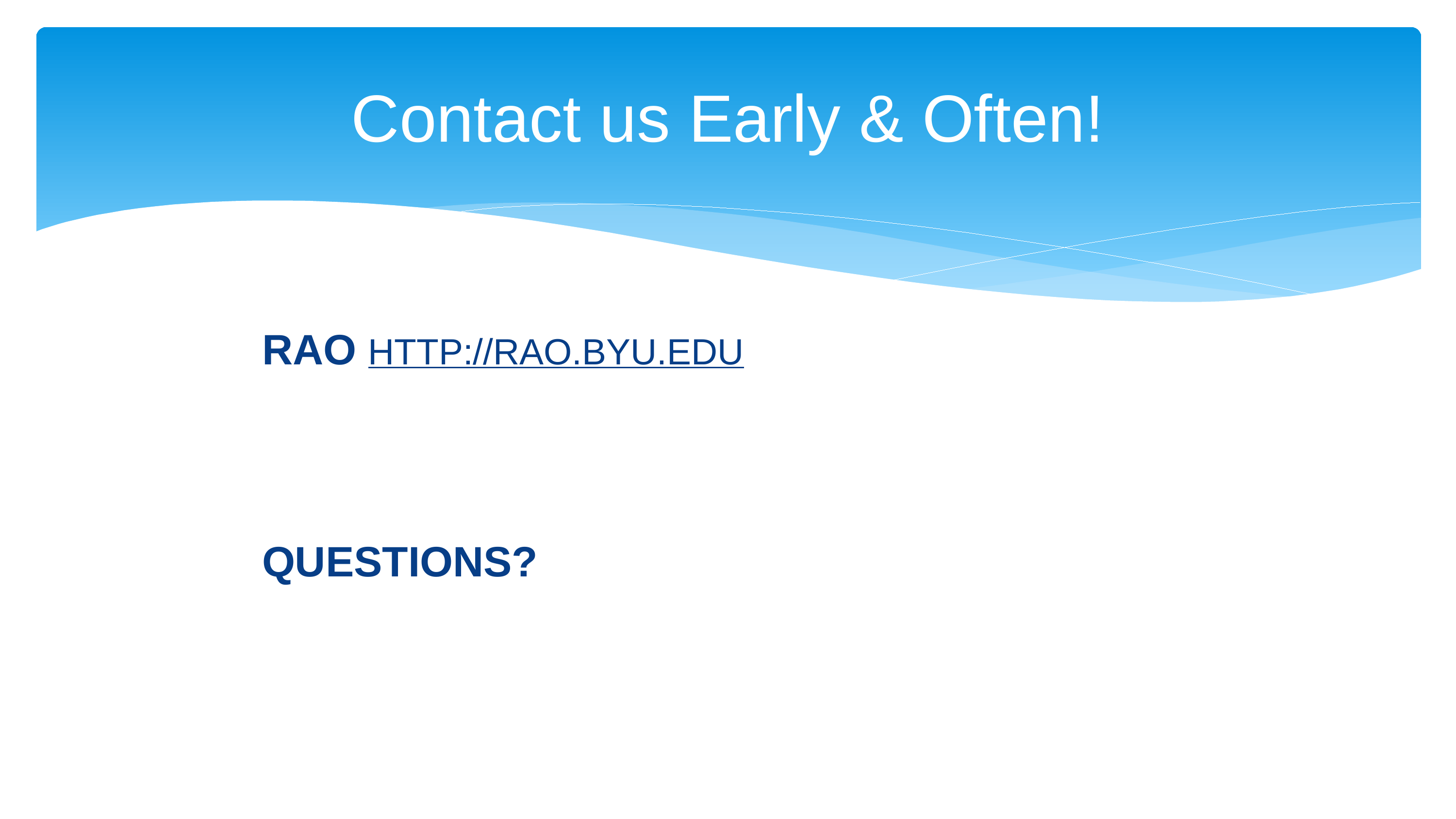

# Contact us Early & Often!
RAO http://RAO.byu.edu

Questions?